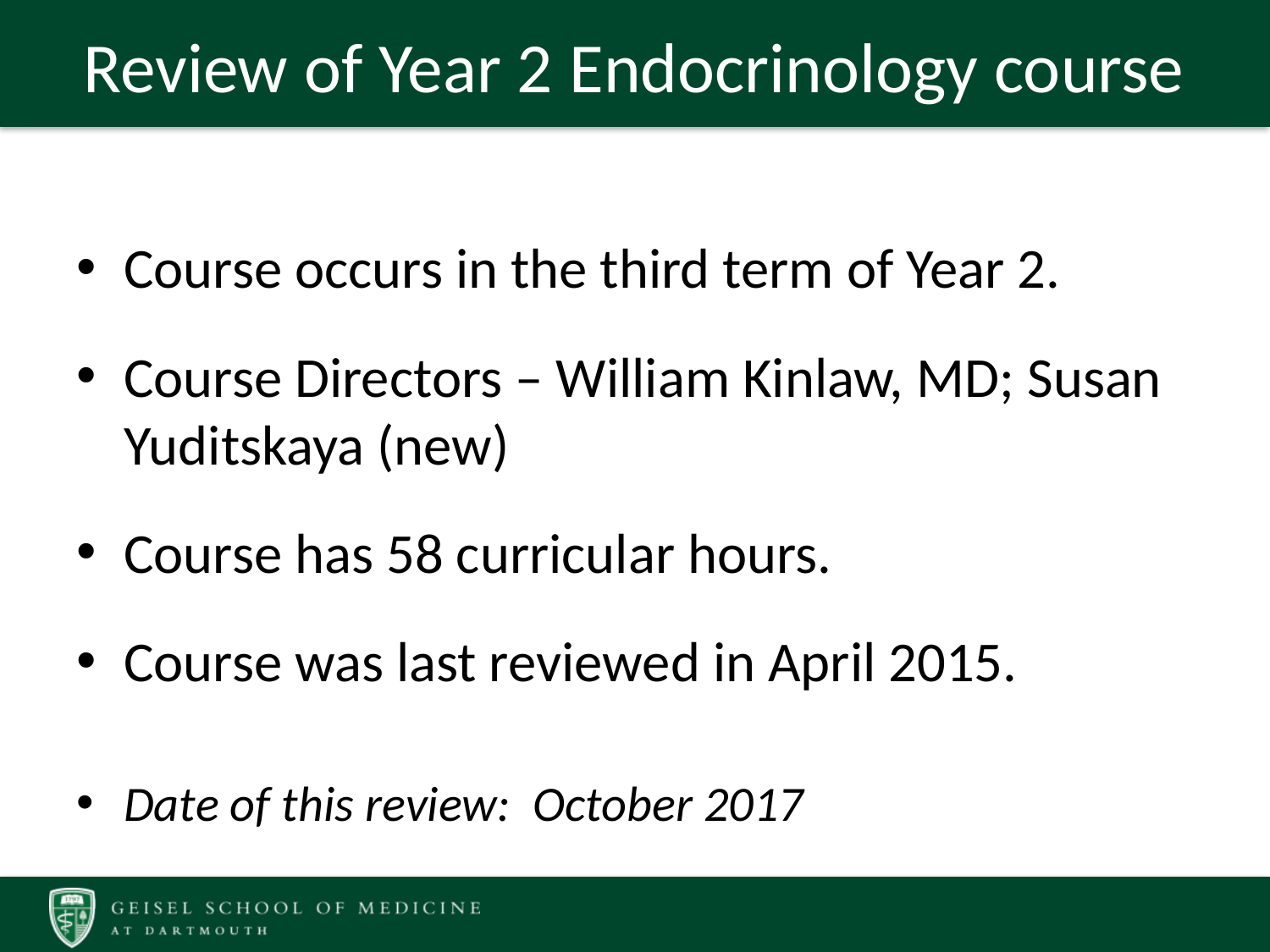

# Review of Year 2 Endocrinology course
Course occurs in the third term of Year 2.

Course Directors – William Kinlaw, MD; Susan Yuditskaya (new)

Course has 58 curricular hours.

Course was last reviewed in April 2015.

Date of this review:  October 2017